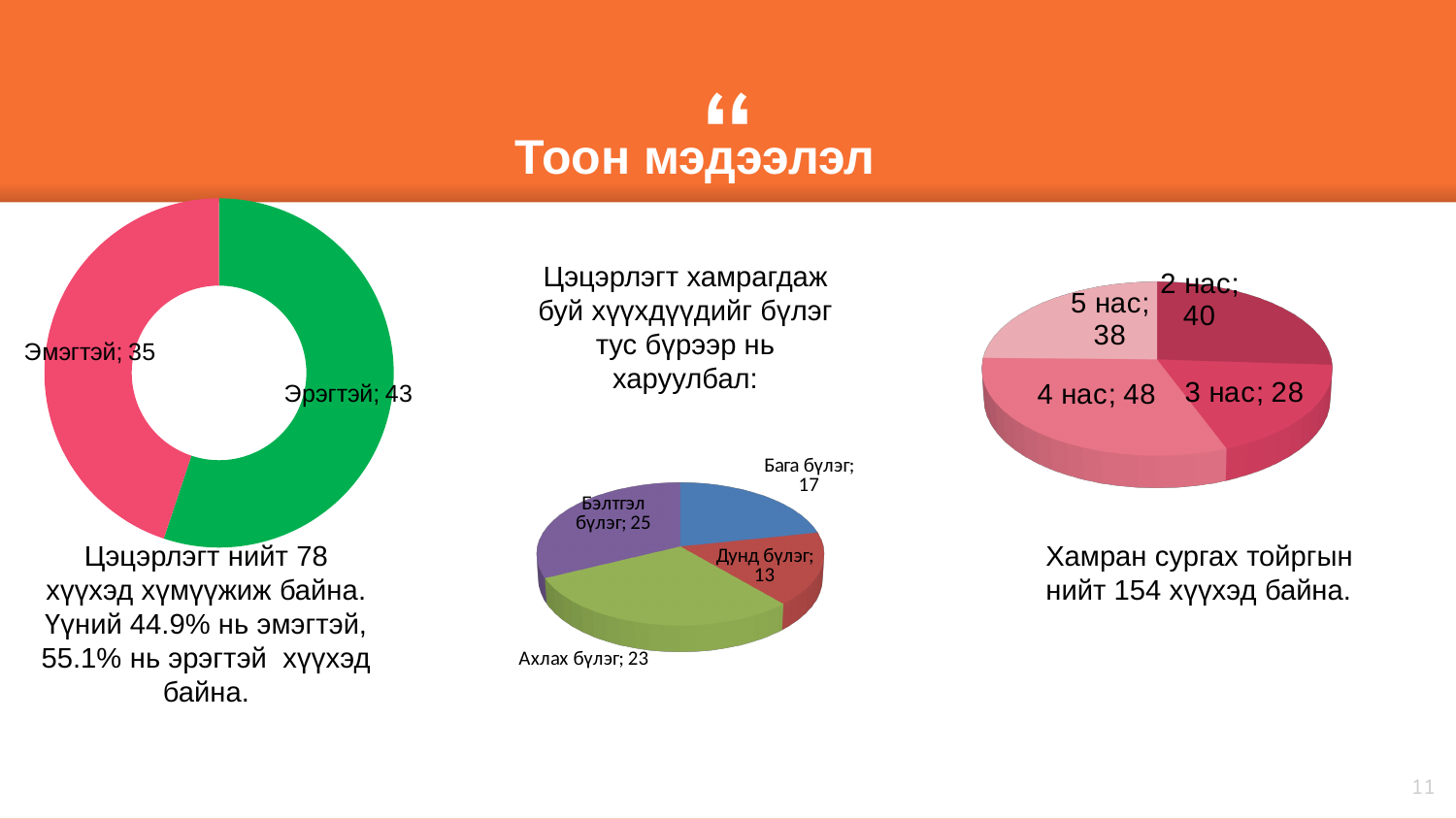

Тоон мэдээлэл

### Chart

| Category | Нийт хүүхэд |
|---|---|
| Эрэгтэй | 43.0 |
| Эмэгтэй | 35.0 |

[unsupported chart]

Цэцэрлэгт хамрагдаж буй хүүхдүүдийг бүлэг тус бүрээр нь харуулбал:

[unsupported chart]

Цэцэрлэгт нийт 78 хүүхэд хүмүүжиж байна. Үүний 44.9% нь эмэгтэй, 55.1% нь эрэгтэй  хүүхэд байна.
Хамран сургах тойргын нийт 154 хүүхэд байна.
11